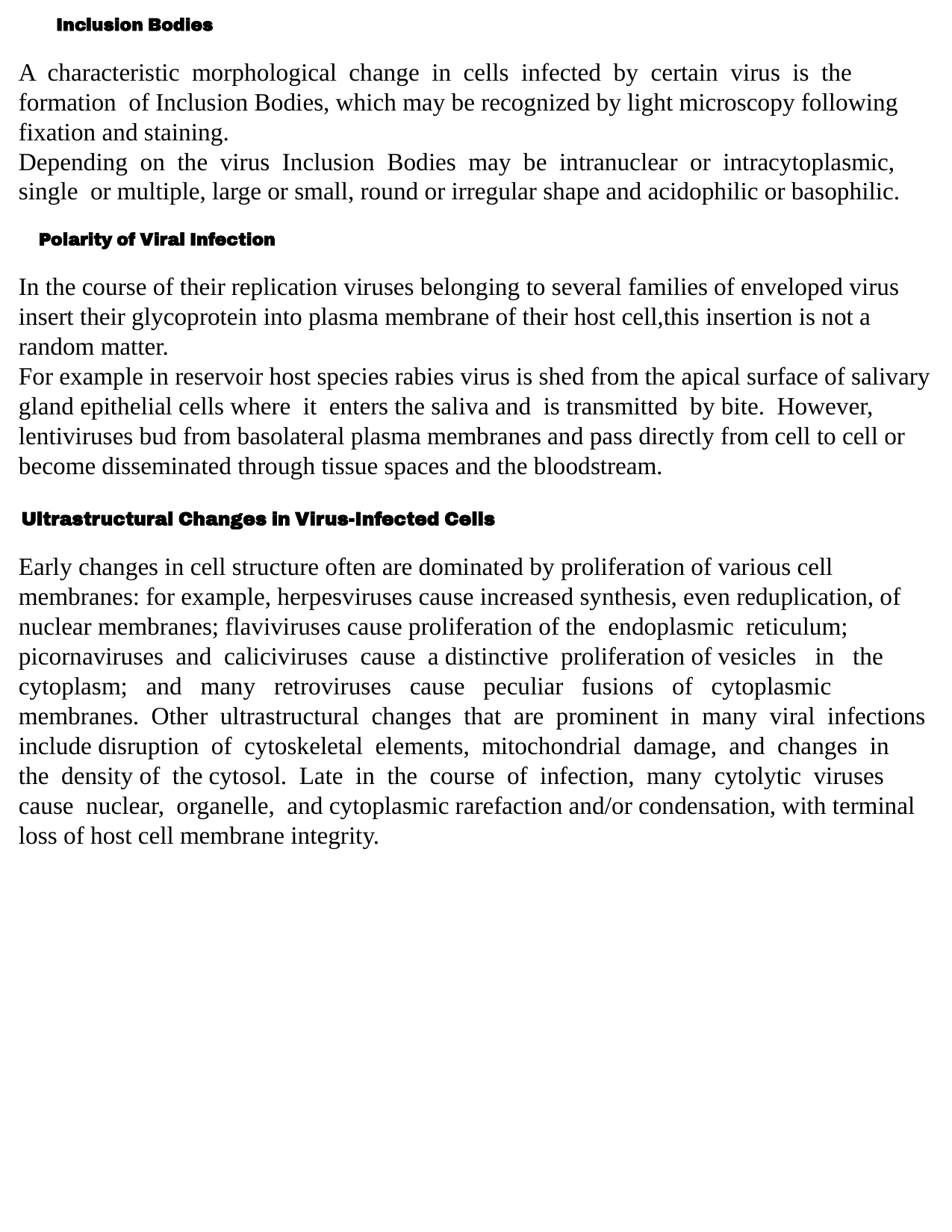

Inclusion Bodies
A  characteristic  morphological  change  in  cells  infected  by  certain  virus  is  the  formation  of Inclusion Bodies, which may be recognized by light microscopy following fixation and staining.
Depending  on  the  virus  Inclusion  Bodies  may  be  intranuclear  or  intracytoplasmic,  single  or multiple, large or small, round or irregular shape and acidophilic or basophilic.
Polarity of Viral Infection
In the course of their replication viruses belonging to several families of enveloped virus insert their glycoprotein into plasma membrane of their host cell,this insertion is not a random matter.
For example in reservoir host species rabies virus is shed from the apical surface of salivary gland epithelial cells where  it  enters the saliva and  is transmitted  by bite.  However,  lentiviruses bud from basolateral plasma membranes and pass directly from cell to cell or become disseminated through tissue spaces and the bloodstream.
Ultrastructural Changes in Virus-Infected Cells
Early changes in cell structure often are dominated by proliferation of various cell membranes: for example, herpesviruses cause increased synthesis, even reduplication, of nuclear membranes; flaviviruses cause proliferation of the  endoplasmic  reticulum;  picornaviruses  and  caliciviruses  cause  a distinctive  proliferation of vesicles   in   the   cytoplasm;   and   many   retroviruses   cause   peculiar   fusions   of   cytoplasmic
membranes.  Other  ultrastructural  changes  that  are  prominent  in  many  viral  infections  include disruption  of  cytoskeletal  elements,  mitochondrial  damage,  and  changes  in  the  density of  the cytosol.  Late  in  the  course  of  infection,  many  cytolytic  viruses  cause  nuclear,  organelle,  and cytoplasmic rarefaction and/or condensation, with terminal loss of host cell membrane integrity.